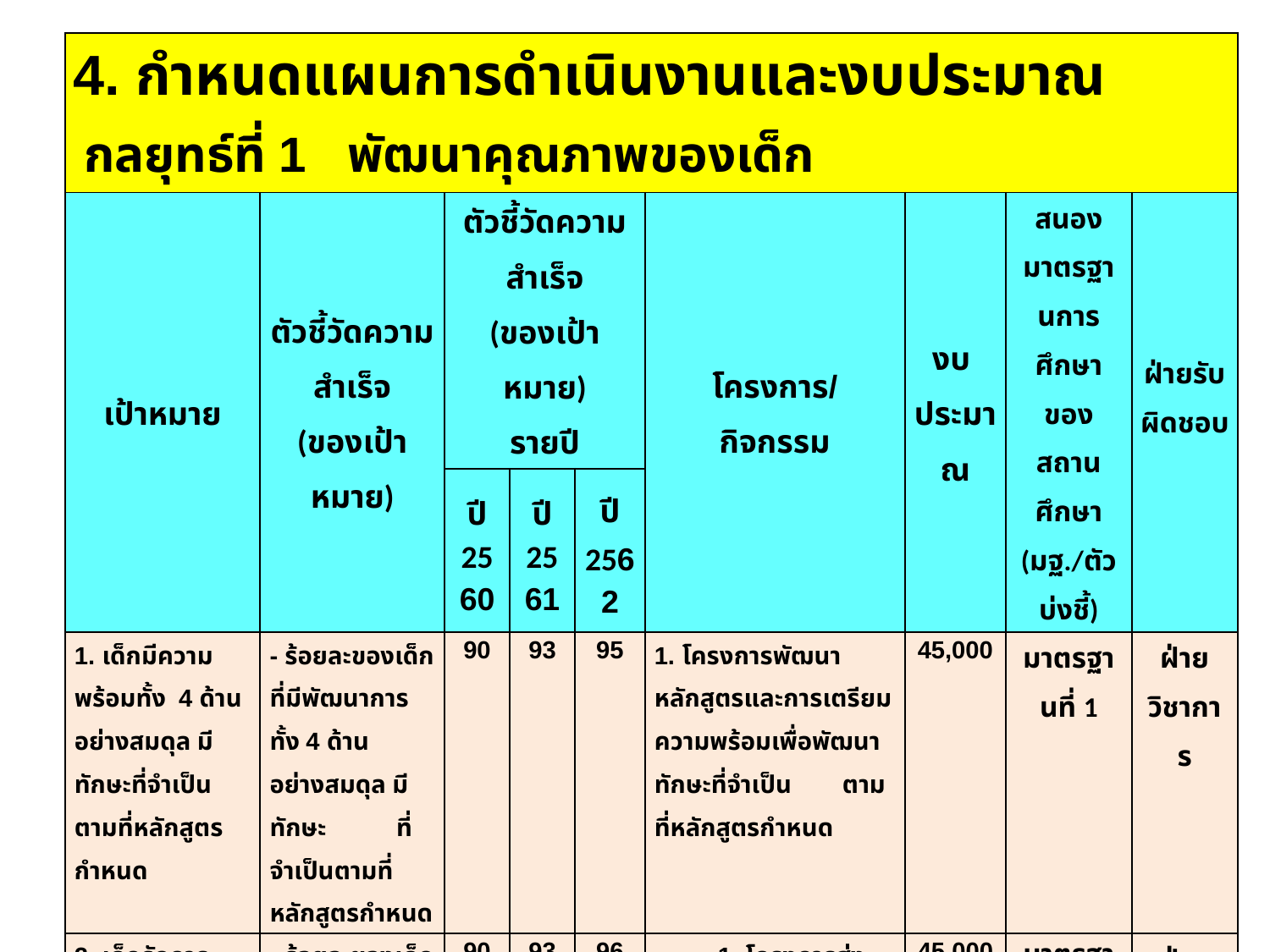

| 4. กำหนดแผนการดำเนินงานและงบประมาณ กลยุทธ์ที่ 1 พัฒนาคุณภาพของเด็ก |  |  |  |  |  |  |  |  |
| --- | --- | --- | --- | --- | --- | --- | --- | --- |
| เป้าหมาย | ตัวชี้วัดความสำเร็จ (ของเป้าหมาย) | ตัวชี้วัดความสำเร็จ (ของเป้าหมาย) รายปี |  |  | โครงการ/ กิจกรรม | งบ ประมาณ | สนองมาตรฐานการศึกษาของสถานศึกษา (มฐ./ตัวบ่งชี้) | ฝ่ายรับผิดชอบ |
|  |  | ปี 2560 | ปี 2561 | ปี 2562 |  |  |  |  |
| 1. เด็กมีความพร้อมทั้ง 4 ด้าน อย่างสมดุล มีทักษะที่จำเป็นตามที่หลักสูตรกำหนด | - ร้อยละของเด็กที่มีพัฒนาการทั้ง 4 ด้าน อย่างสมดุล มีทักษะ ที่จำเป็นตามที่หลักสูตรกำหนด | 90 | 93 | 95 | 1. โครงการพัฒนาหลักสูตรและการเตรียมความพร้อมเพื่อพัฒนาทักษะที่จำเป็น ตามที่หลักสูตรกำหนด | 45,000 | มาตรฐานที่ 1 | ฝ่ายวิชาการ |
| 2. เด็กรักการเรียนรู้และมีทักษะในการแสวงหาความรู้ด้วยตนเอง     ฯลฯ | - ร้อยละของเด็กรัก การเรียนรู้และมีทักษะ ในการแสวงหาความรู้ ด้วยตนเอง | 90 | 93 | 96 | 1. โครงการส่งเสริมการรักการอ่านของเด็กปฐมวัย 2. โครงการสร้างหนูน้อยนักวิทยาศาสตร์   3. โครงการทัศนศึกษา | 45,000   20,500 80,000 | มาตรฐานที่ 1 | ฝ่ายวิชาการ |
ดร.ไพเราะ มีบางายง